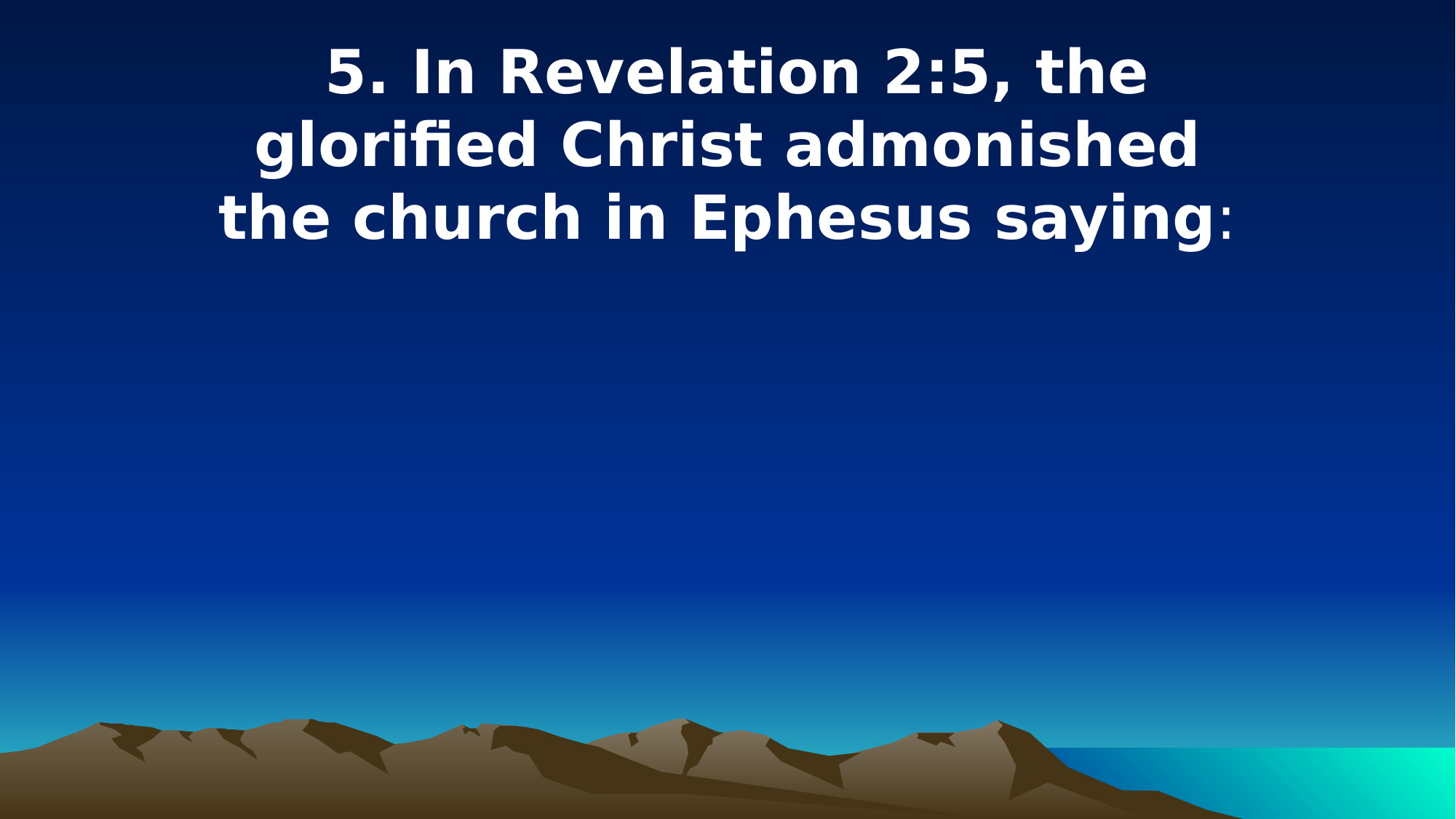

5. In Revelation 2:5, the glorified Christ admonished the church in Ephesus saying: